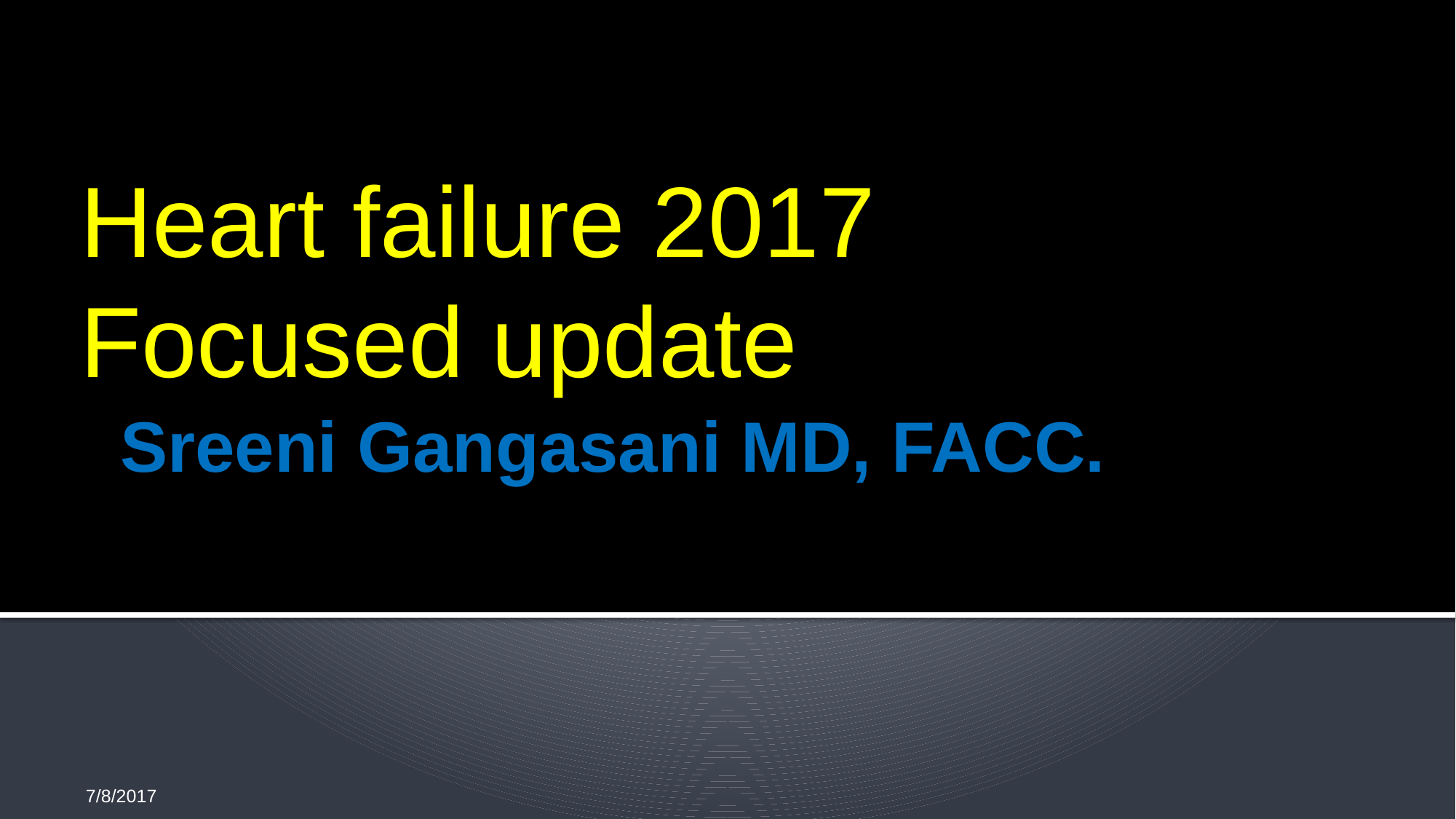

Heart failure 2017
Focused update
# Sreeni Gangasani MD, FACC.
7/8/2017